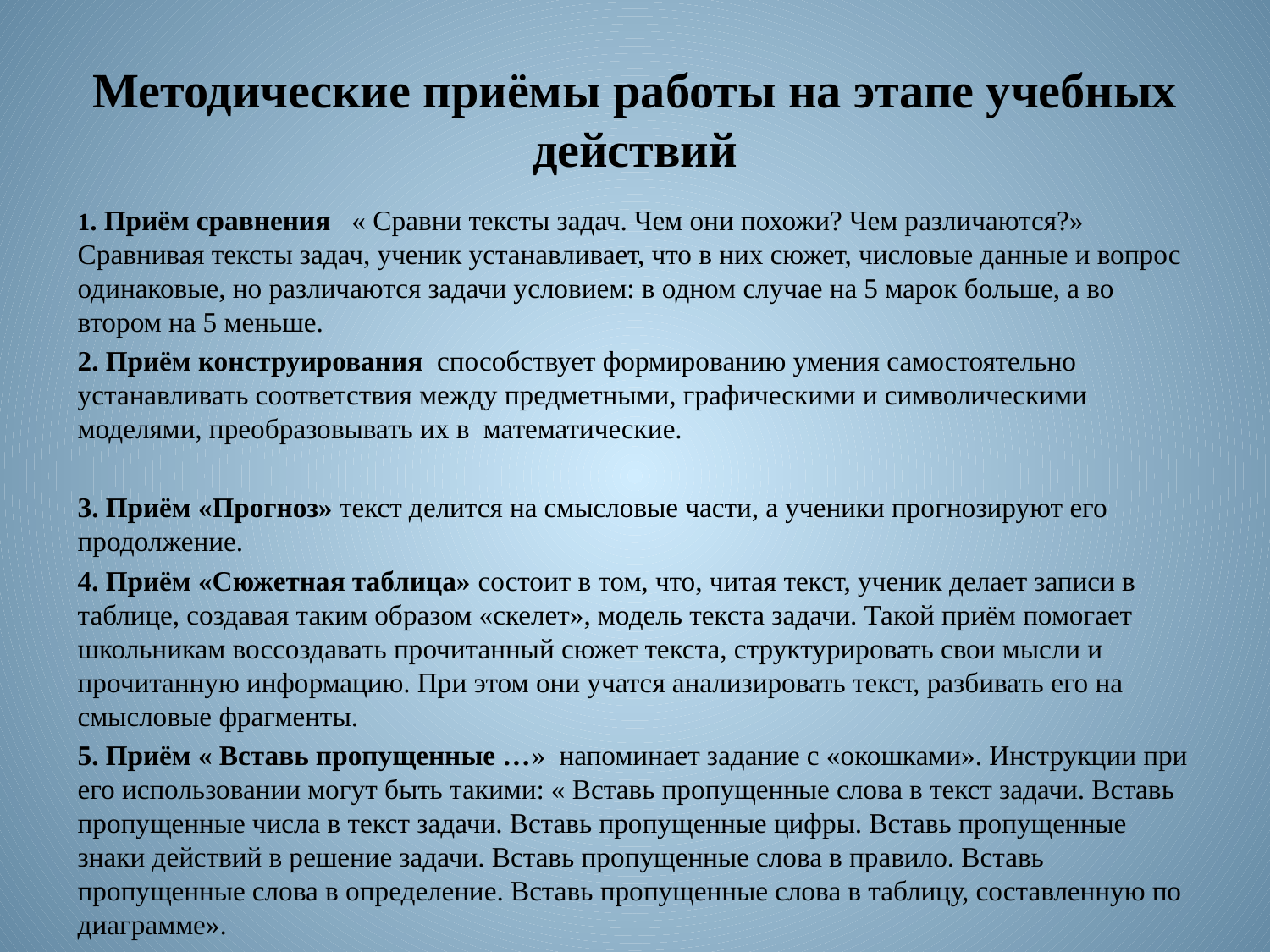

# Методические приёмы работы на этапе учебных действий
1. Приём сравнения   « Сравни тексты задач. Чем они похожи? Чем различаются?» Сравнивая тексты задач, ученик устанавливает, что в них сюжет, числовые данные и вопрос одинаковые, но различаются задачи условием: в одном случае на 5 марок больше, а во втором на 5 меньше.
2. Приём конструирования  способствует формированию умения самостоятельно устанавливать соответствия между предметными, графическими и символическими моделями, преобразовывать их в  математические.

3. Приём «Прогноз» текст делится на смысловые части, а ученики прогнозируют его продолжение.
4. Приём «Сюжетная таблица» состоит в том, что, читая текст, ученик делает записи в таблице, создавая таким образом «скелет», модель текста задачи. Такой приём помогает школьникам воссоздавать прочитанный сюжет текста, структурировать свои мысли и прочитанную информацию. При этом они учатся анализировать текст, разбивать его на смысловые фрагменты.
5. Приём « Вставь пропущенные …»  напоминает задание с «окошками». Инструкции при его использовании могут быть такими: « Вставь пропущенные слова в текст задачи. Вставь пропущенные числа в текст задачи. Вставь пропущенные цифры. Вставь пропущенные знаки действий в решение задачи. Вставь пропущенные слова в правило. Вставь пропущенные слова в определение. Вставь пропущенные слова в таблицу, составленную по диаграмме».